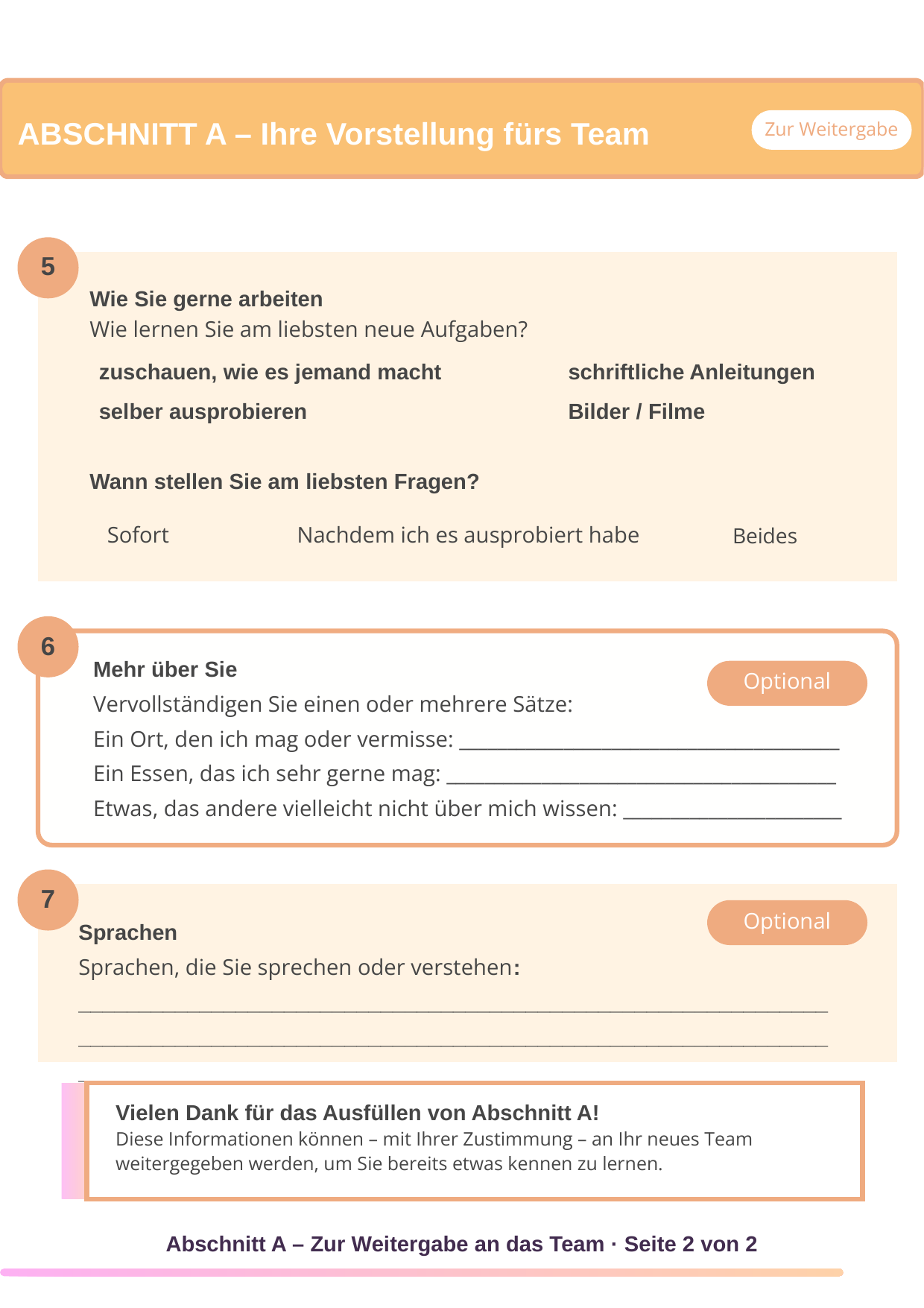

ABSCHNITT A – Ihre Vorstellung fürs Team

Zur Weitergabe

5
Wie Sie gerne arbeiten
Wie lernen Sie am liebsten neue Aufgaben?

Wann stellen Sie am liebsten Fragen?
zuschauen, wie es jemand macht
selber ausprobieren
schriftliche Anleitungen
Bilder / Filme

Sofort
Nachdem ich es ausprobiert habe
Beides

6
Mehr über Sie
Vervollständigen Sie einen oder mehrere Sätze:
Ein Ort, den ich mag oder vermisse: ________________________________________
Ein Essen, das ich sehr gerne mag: _________________________________________
Etwas, das andere vielleicht nicht über mich wissen: _______________________

Optional

7
Sprachen
Sprachen, die Sie sprechen oder verstehen:
________________________________________________________________________________________________________________________________________________________________________

Optional

Vielen Dank für das Ausfüllen von Abschnitt A!
Diese Informationen können – mit Ihrer Zustimmung – an Ihr neues Team weitergegeben werden, um Sie bereits etwas kennen zu lernen.
Abschnitt A – Zur Weitergabe an das Team · Seite 2 von 2